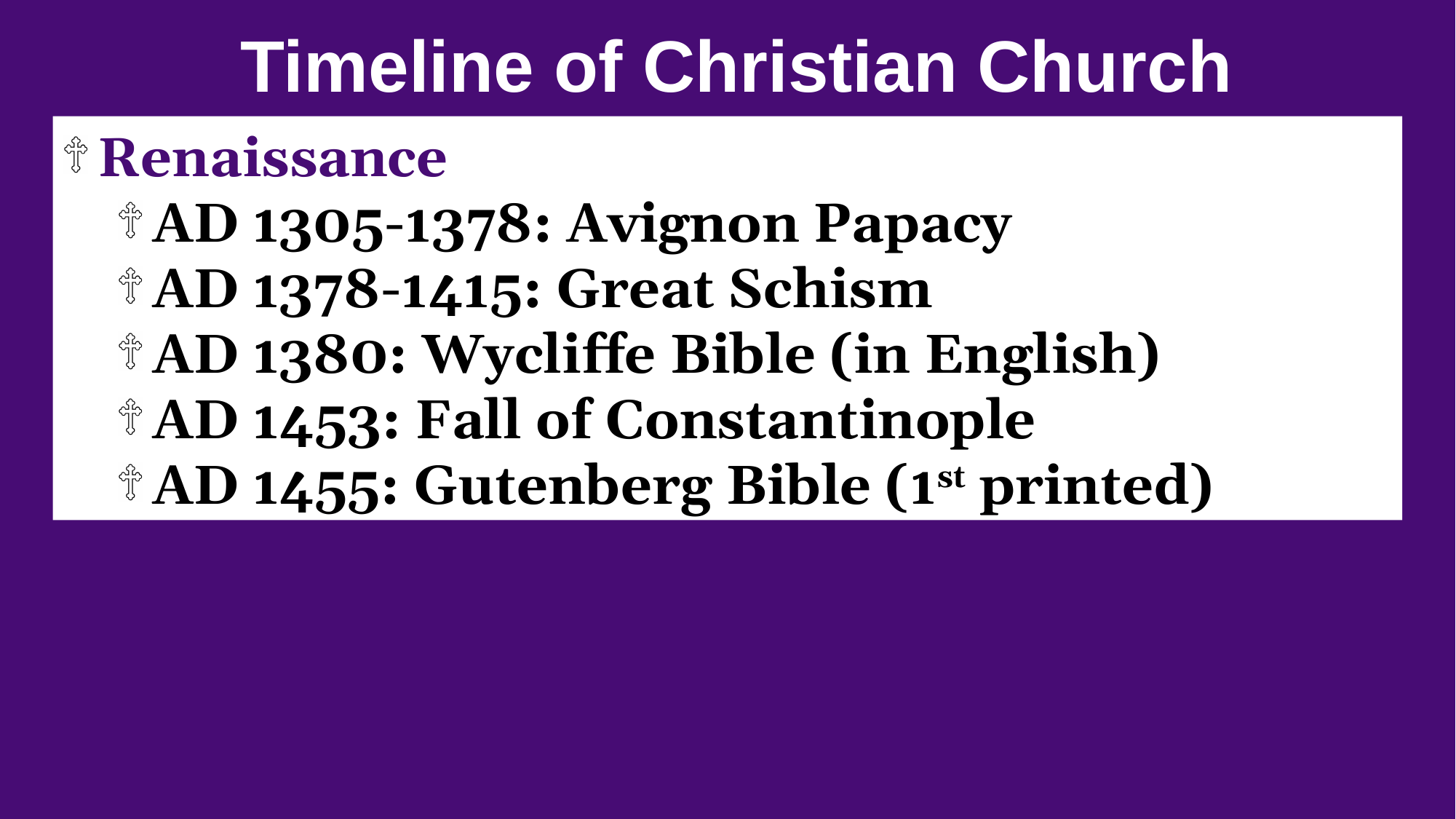

# Timeline of Christian Church
Renaissance
AD 1305-1378: Avignon Papacy
AD 1378-1415: Great Schism
AD 1380: Wycliffe Bible (in English)
AD 1453: Fall of Constantinople
AD 1455: Gutenberg Bible (1st printed)